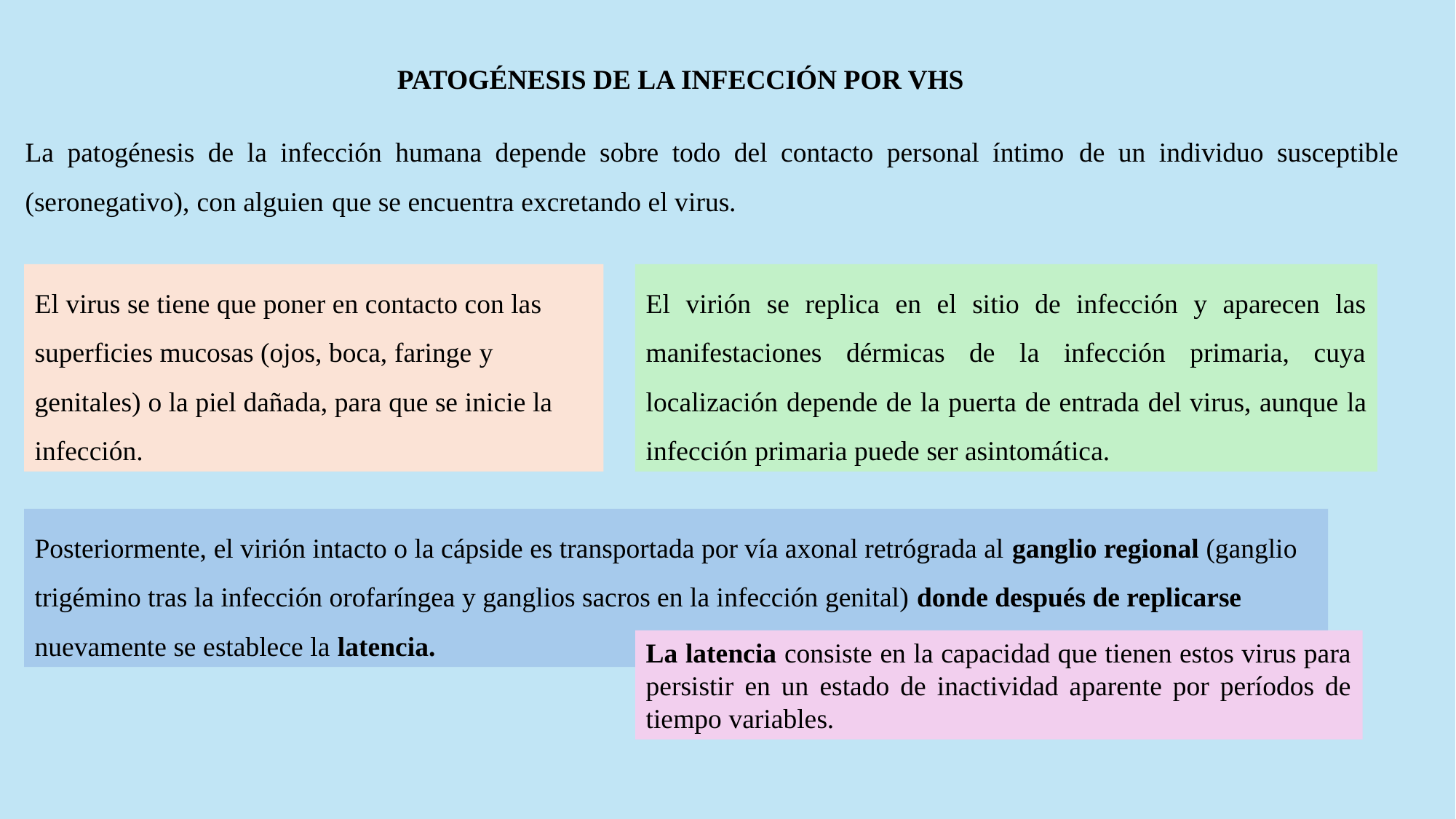

PATOGÉNESIS DE LA INFECCIÓN POR VHS
La patogénesis de la infección humana depende sobre todo del contacto personal íntimo de un individuo susceptible (seronegativo), con alguien que se encuentra excretando el virus.
El virus se tiene que poner en contacto con las superficies mucosas (ojos, boca, faringe y genitales) o la piel dañada, para que se inicie la infección.
El virión se replica en el sitio de infección y aparecen las manifestaciones dérmicas de la infección primaria, cuya localización depende de la puerta de entrada del virus, aunque la infección primaria puede ser asintomática.
Posteriormente, el virión intacto o la cápside es transportada por vía axonal retrógrada al ganglio regional (ganglio trigémino tras la infección orofaríngea y ganglios sacros en la infección genital) donde después de replicarse nuevamente se establece la latencia.
La latencia consiste en la capacidad que tienen estos virus para persistir en un estado de inactividad aparente por períodos de tiempo variables.